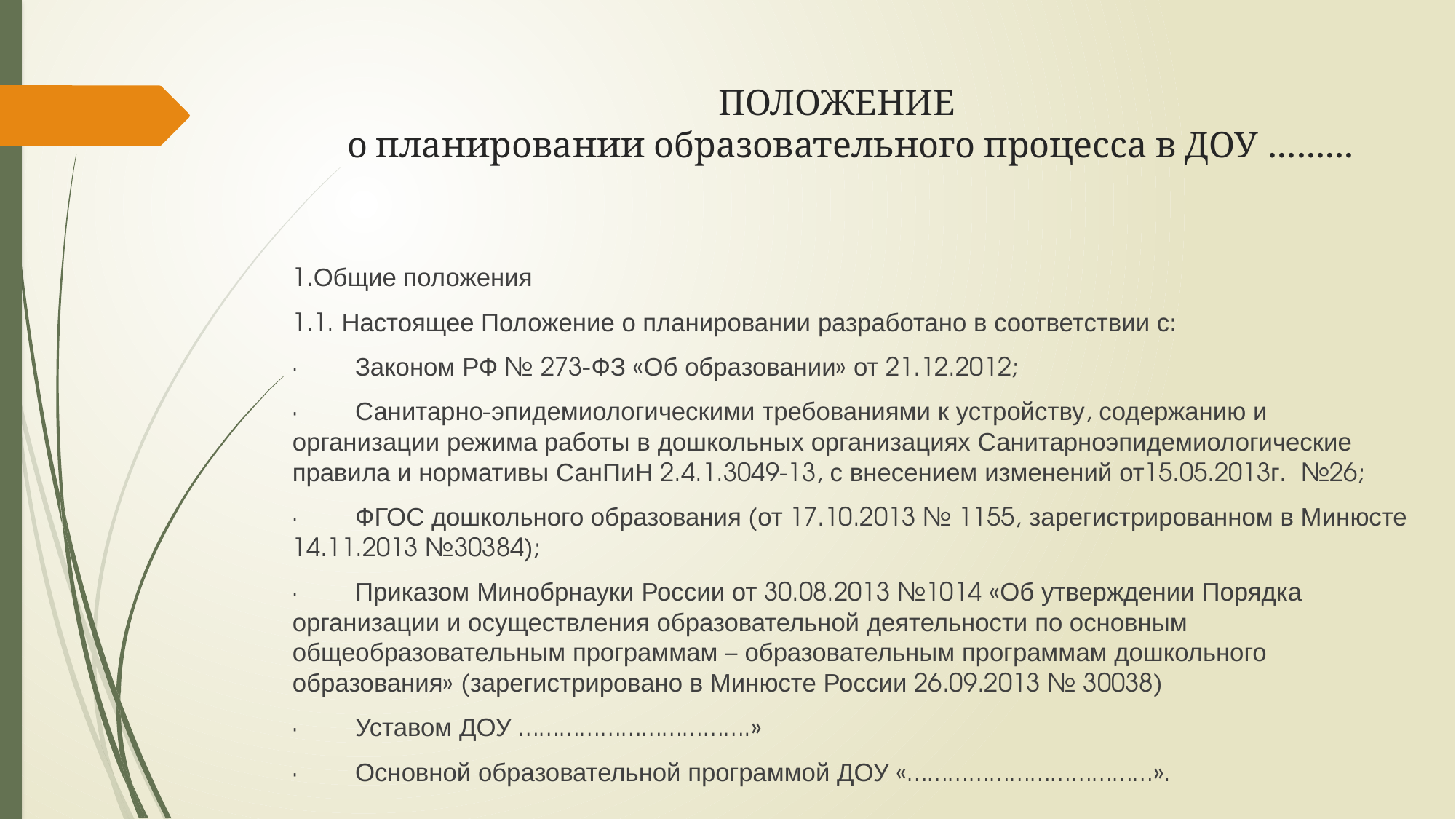

# ПОЛОЖЕНИЕ о планировании образовательного процесса в ДОУ ………
1.Общие положения
1.1. Настоящее Положение о планировании разработано в соответствии с:
·        Законом РФ № 273-ФЗ «Об образовании» от 21.12.2012;
·        Санитарно-эпидемиологическими требованиями к устройству, содержанию и организации режима работы в дошкольных организациях Санитарноэпидемиологические правила и нормативы СанПиН 2.4.1.3049-13, с внесением изменений от15.05.2013г.  №26;
·        ФГОС дошкольного образования (от 17.10.2013 № 1155, зарегистрированном в Минюсте 14.11.2013 №30384);
·        Приказом Минобрнауки России от 30.08.2013 №1014 «Об утверждении Порядка организации и осуществления образовательной деятельности по основным общеобразовательным программам – образовательным программам дошкольного образования» (зарегистрировано в Минюсте России 26.09.2013 № 30038)
·        Уставом ДОУ …………………………….»
·        Основной образовательной программой ДОУ «………………………………».